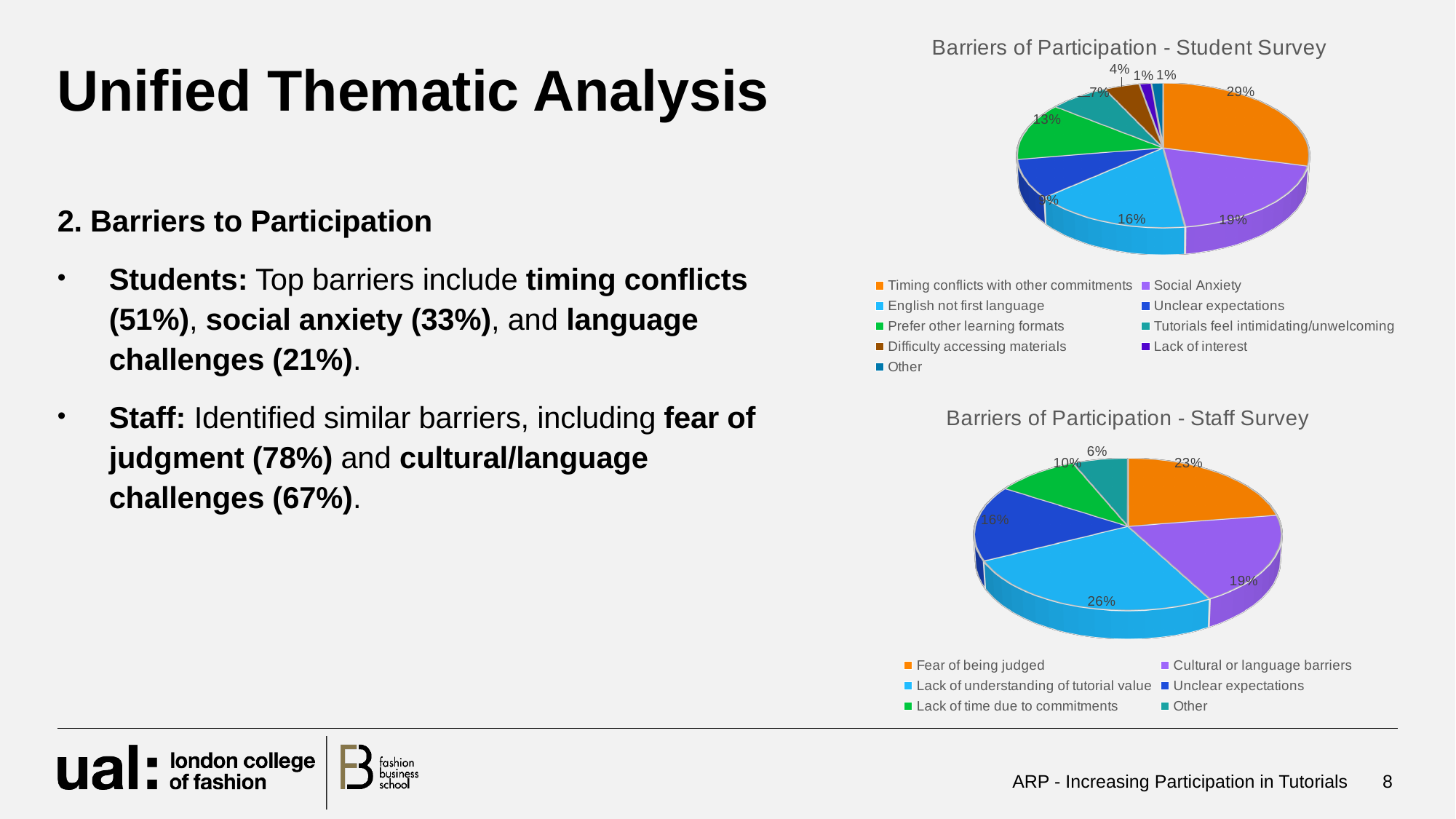

[unsupported chart]

# Unified Thematic Analysis
2. Barriers to Participation
Students: Top barriers include timing conflicts (51%), social anxiety (33%), and language challenges (21%).
Staff: Identified similar barriers, including fear of judgment (78%) and cultural/language challenges (67%).

[unsupported chart]

ARP - Increasing Participation in Tutorials
8